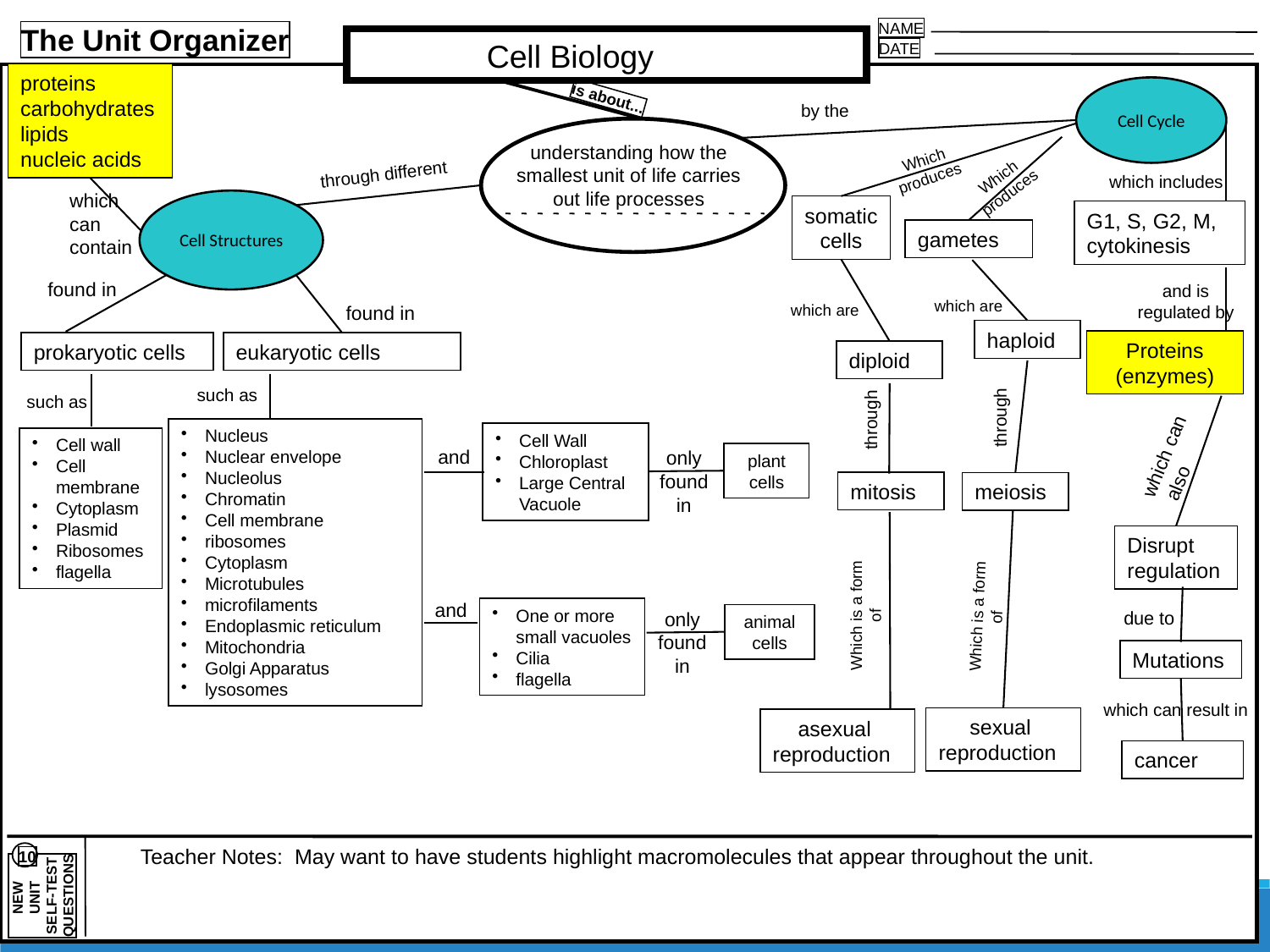

NAME
The Unit Organizer

DATE

is about...

10
NEW
UNIT
SELF-TEST
QUESTIONS
Cell Biology
proteins
carbohydrates
lipids
nucleic acids
Cell Cycle
by the
understanding how the smallest unit of life carries out life processes
Which produces
through different
Which produces
which includes
which can contain
Cell Structures
somatic
cells
G1, S, G2, M, cytokinesis
gametes
found in
and is regulated by
which are
which are
found in
haploid
Proteins (enzymes)
prokaryotic cells
eukaryotic cells
diploid
such as
such as
through
through
Nucleus
Nuclear envelope
Nucleolus
Chromatin
Cell membrane
ribosomes
Cytoplasm
Microtubules
microfilaments
Endoplasmic reticulum
Mitochondria
Golgi Apparatus
lysosomes
Cell Wall
Chloroplast
Large Central Vacuole
Cell wall
Cell membrane
Cytoplasm
Plasmid
Ribosomes
flagella
which can  also
and
only found in
plant cells
mitosis
meiosis
Disrupt regulation
Which is a form of
Which is a form of
and
One or more small vacuoles
Cilia
flagella
due to
only found in
animal cells
Mutations
which can result in
sexual
reproduction
asexual
reproduction
cancer
Teacher Notes:  May want to have students highlight macromolecules that appear throughout the unit.